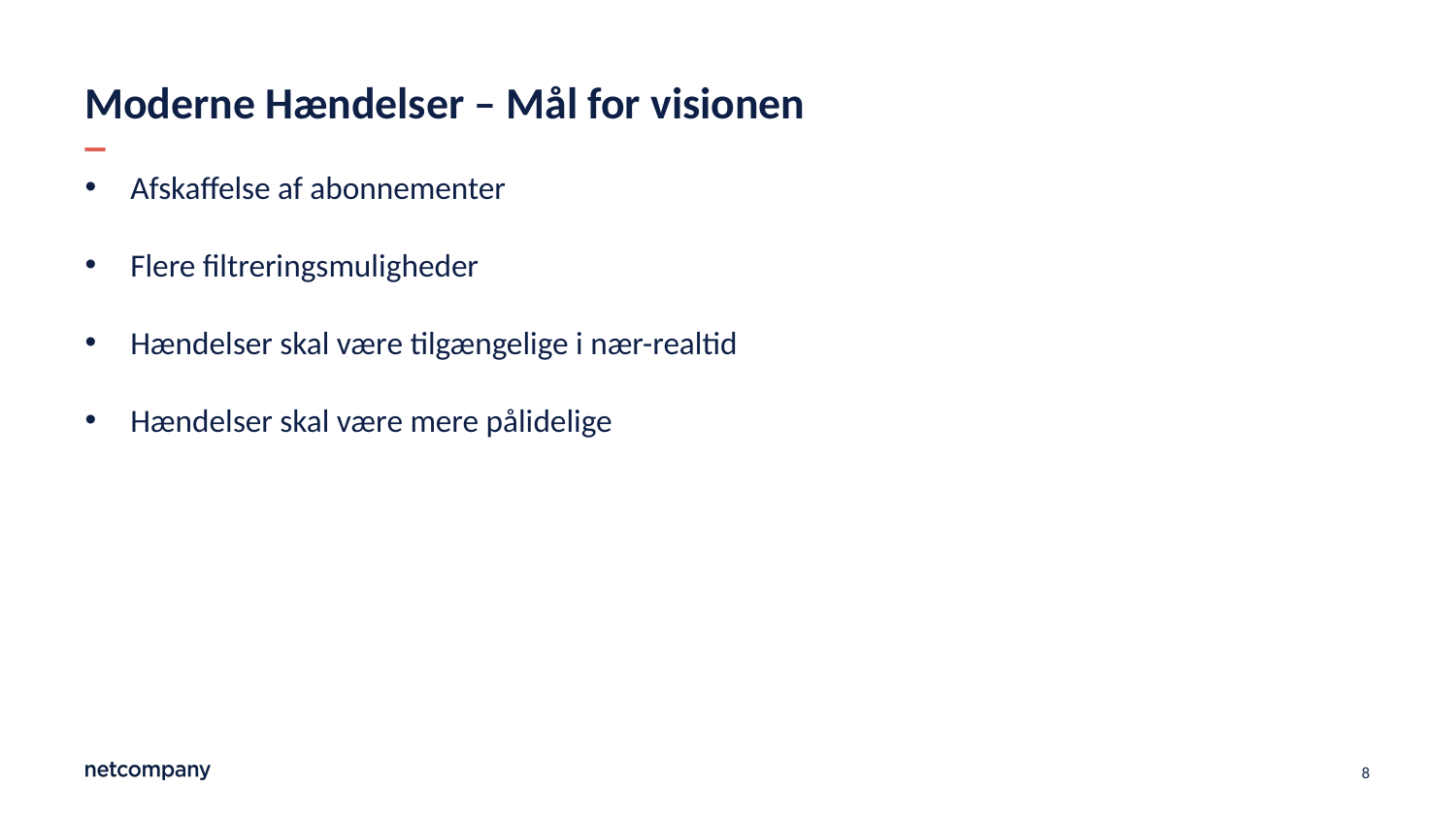

# Moderne Hændelser – Mål for visionen
Afskaffelse af abonnementer

Flere filtreringsmuligheder

Hændelser skal være tilgængelige i nær-realtid

Hændelser skal være mere pålidelige